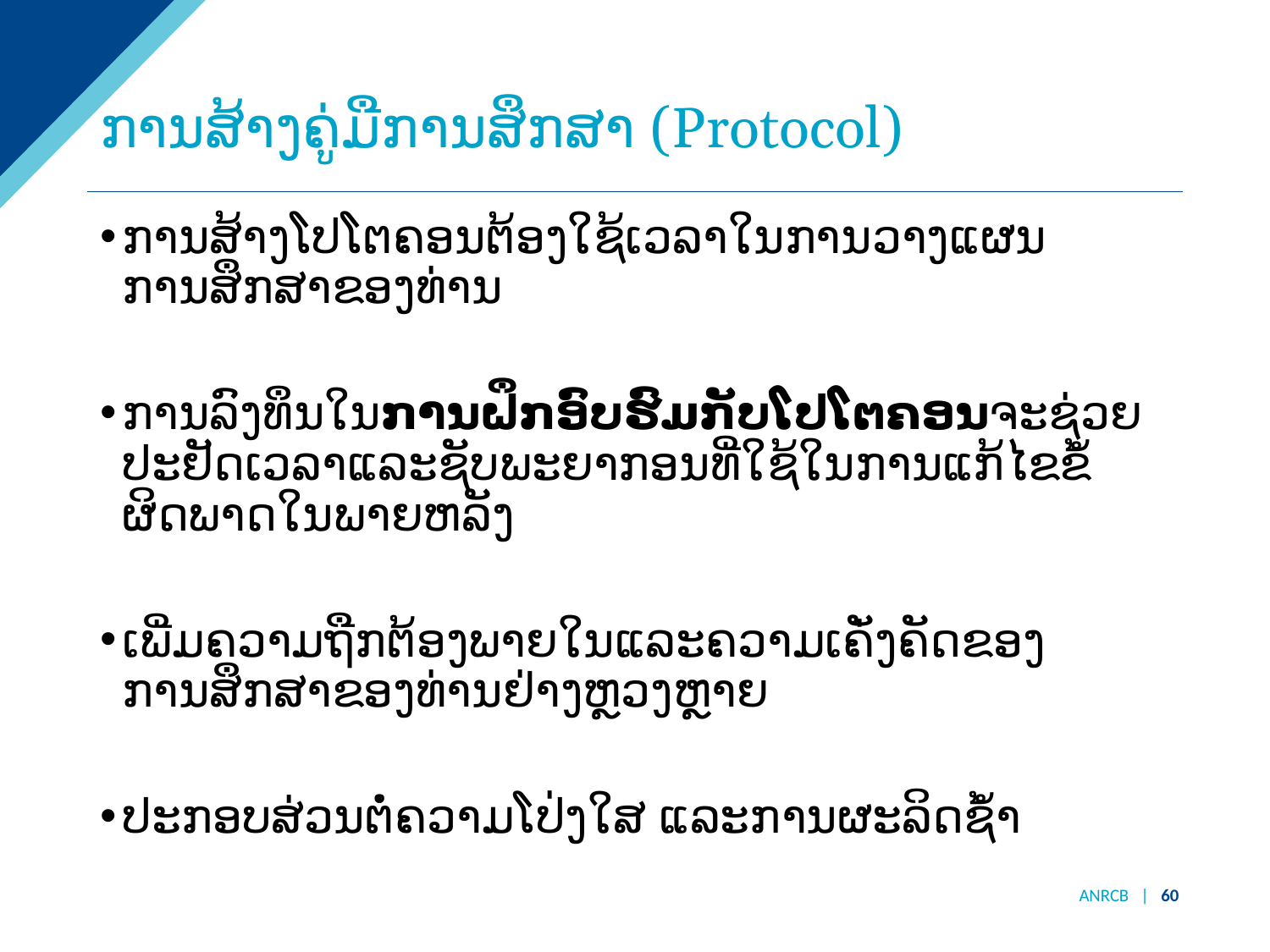

# ການສ້າງຄູ່ມືການສຶກສາ (Protocol)
ການສ້າງໂປໂຕຄອນຕ້ອງໃຊ້ເວລາໃນການວາງແຜນການສຶກສາຂອງທ່ານ

ການລົງທຶນໃນການຝຶກອົບຮົມກັບໂປໂຕຄອນຈະຊ່ວຍປະຢັດເວລາແລະຊັບພະຍາກອນທີ່ໃຊ້ໃນການແກ້ໄຂຂໍ້ຜິດພາດໃນພາຍຫລັງ

ເພີ່ມຄວາມຖືກຕ້ອງພາຍໃນແລະຄວາມເຄັ່ງຄັດຂອງການສຶກສາຂອງທ່ານຢ່າງຫຼວງຫຼາຍ

ປະກອບສ່ວນຕໍ່ຄວາມໂປ່ງໃສ ແລະການຜະລິດຊໍ້າ
ANRCB   |   60